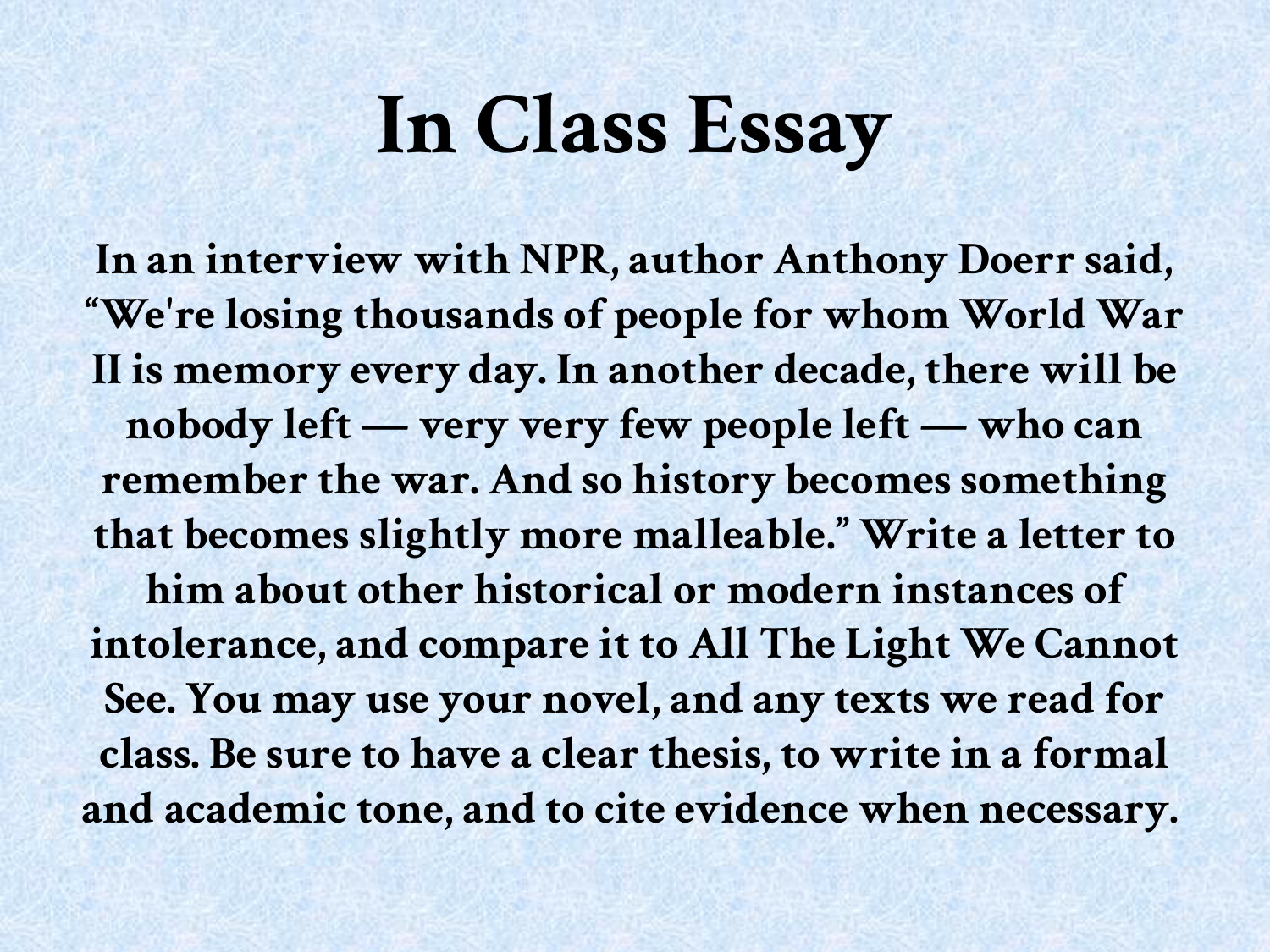

# In Class Essay
In an interview with NPR, author Anthony Doerr said, “We're losing thousands of people for whom World War II is memory every day. In another decade, there will be nobody left — very very few people left — who can remember the war. And so history becomes something that becomes slightly more malleable.” Write a letter to him about other historical or modern instances of intolerance, and compare it to All The Light We Cannot See. You may use your novel, and any texts we read for class. Be sure to have a clear thesis, to write in a formal and academic tone, and to cite evidence when necessary.